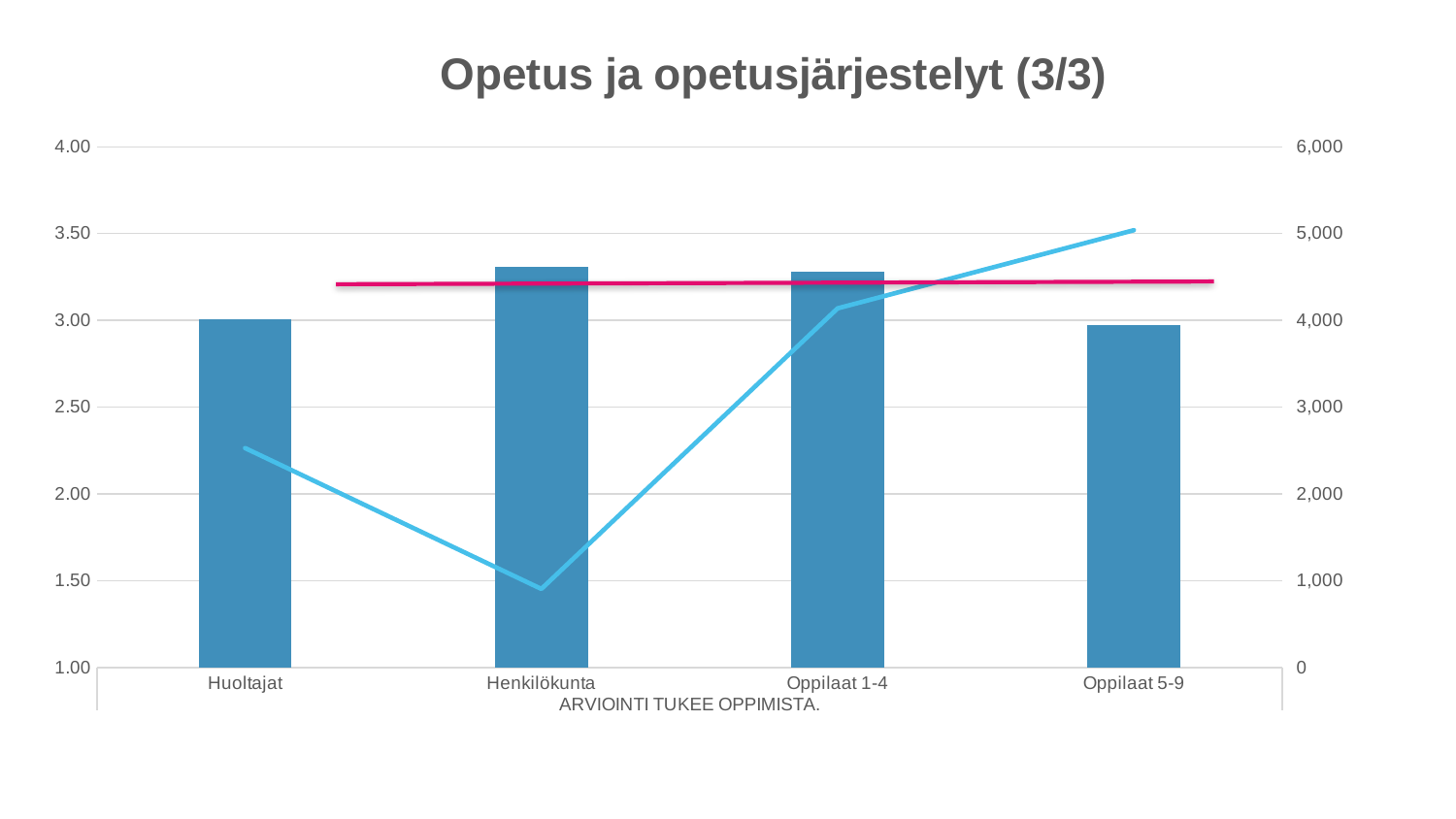

### Chart: Opetus ja opetusjärjestelyt (3/3)

| Category | Kaikkien koulujen keskiarvo | Vastaajien lukumäärä |
|---|---|---|
| Huoltajat | 3.0078698287780496 | 2527.0 |
| Henkilökunta | 3.3094089264173703 | 904.0 |
| Oppilaat 1-4 | 3.2780666010959676 | 4138.0 |
| Oppilaat 5-9 | 2.9724554378713512 | 5039.0 |